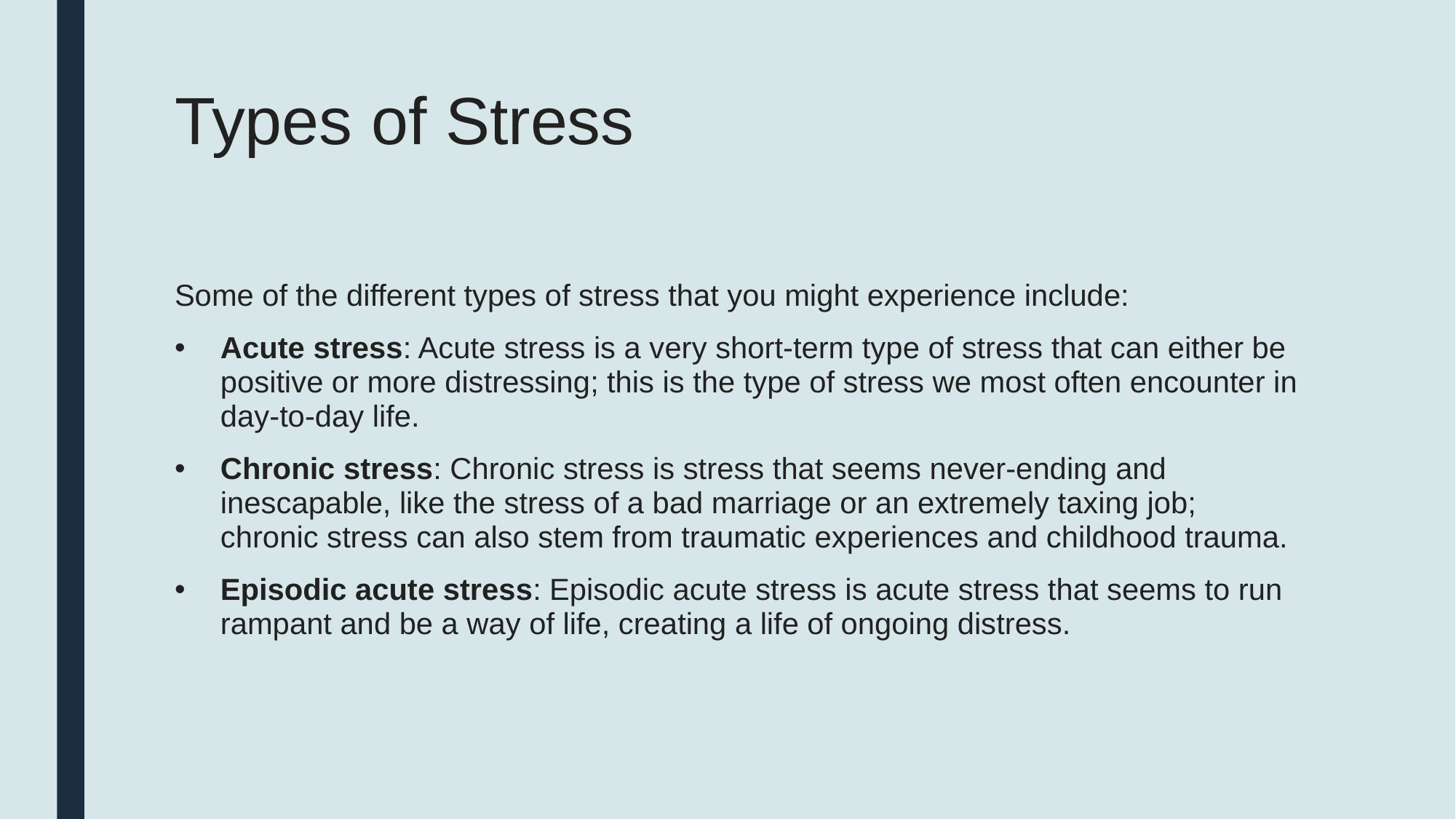

# Types of Stress
Some of the different types of stress that you might experience include:
Acute stress: Acute stress is a very short-term type of stress that can either be positive or more distressing; this is the type of stress we most often encounter in day-to-day life.
Chronic stress: Chronic stress is stress that seems never-ending and inescapable, like the stress of a bad marriage or an extremely taxing job; chronic stress can also stem from traumatic experiences and childhood trauma.
Episodic acute stress: Episodic acute stress is acute stress that seems to run rampant and be a way of life, creating a life of ongoing distress.